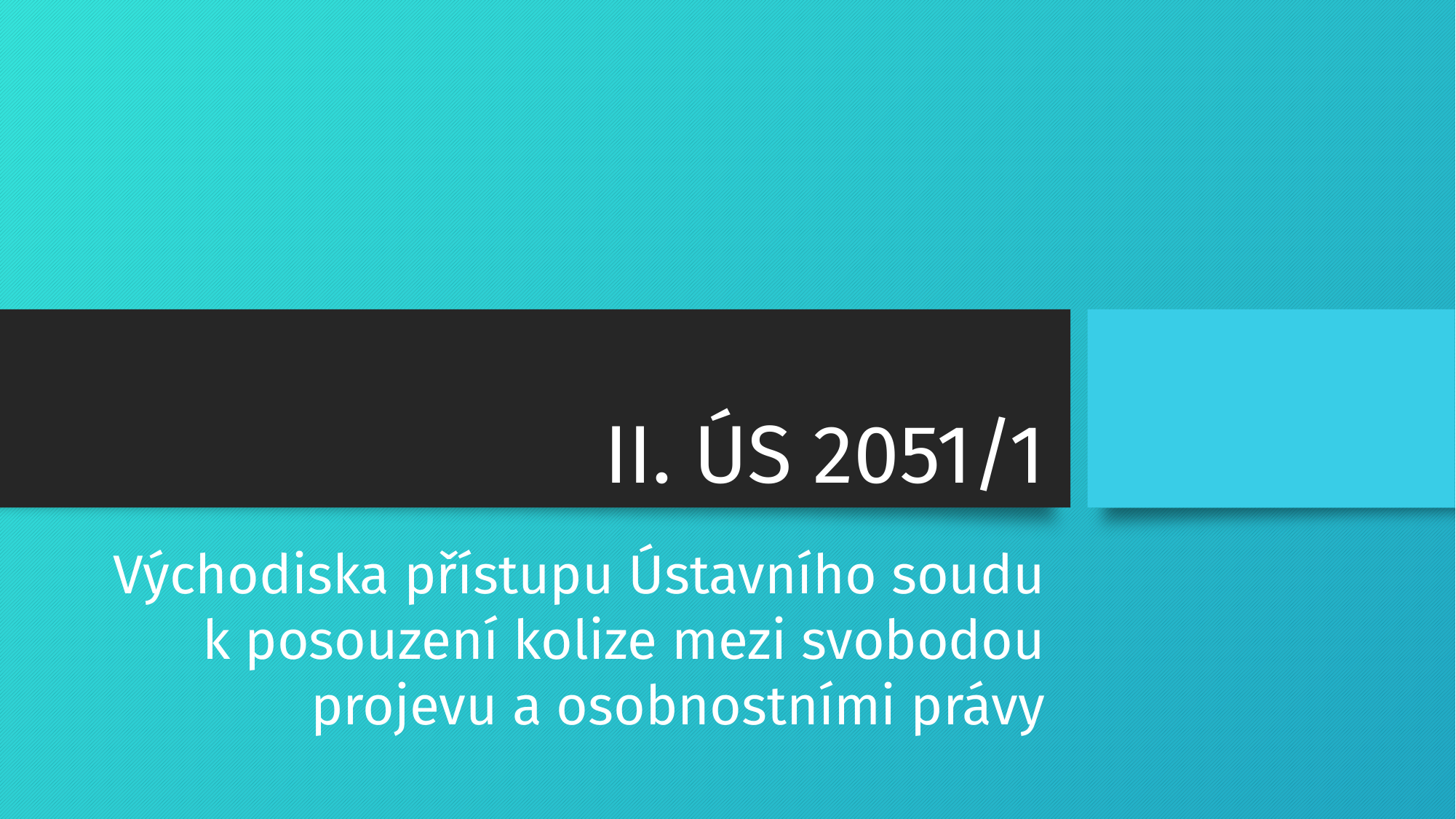

# II. ÚS 2051/1
Východiska přístupu Ústavního soudu k posouzení kolize mezi svobodou projevu a osobnostními právy